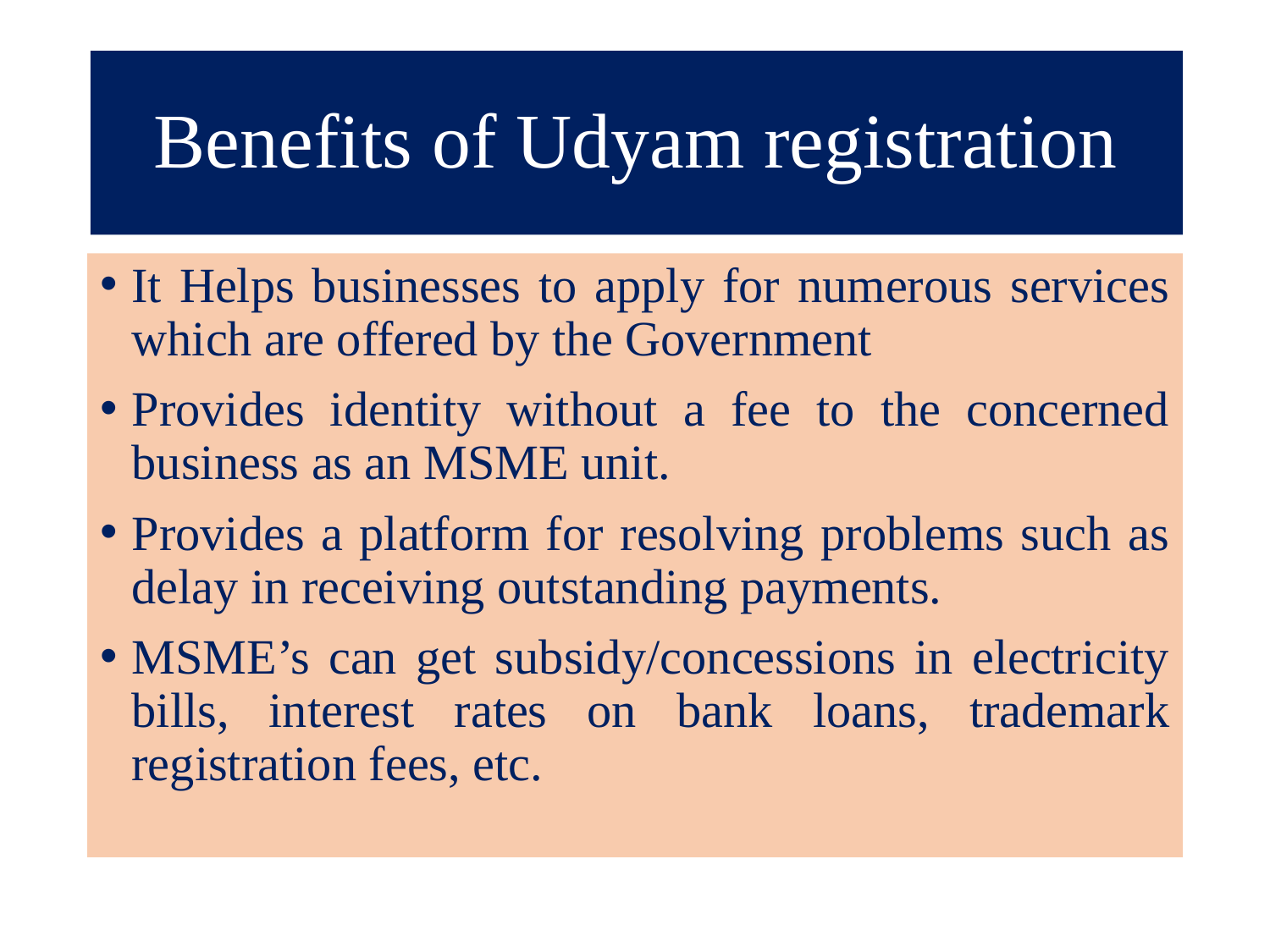

# Benefits of Udyam registration
It Helps businesses to apply for numerous services which are offered by the Government
Provides identity without a fee to the concerned business as an MSME unit.
Provides a platform for resolving problems such as delay in receiving outstanding payments.
MSME’s can get subsidy/concessions in electricity bills, interest rates on bank loans, trademark registration fees, etc.